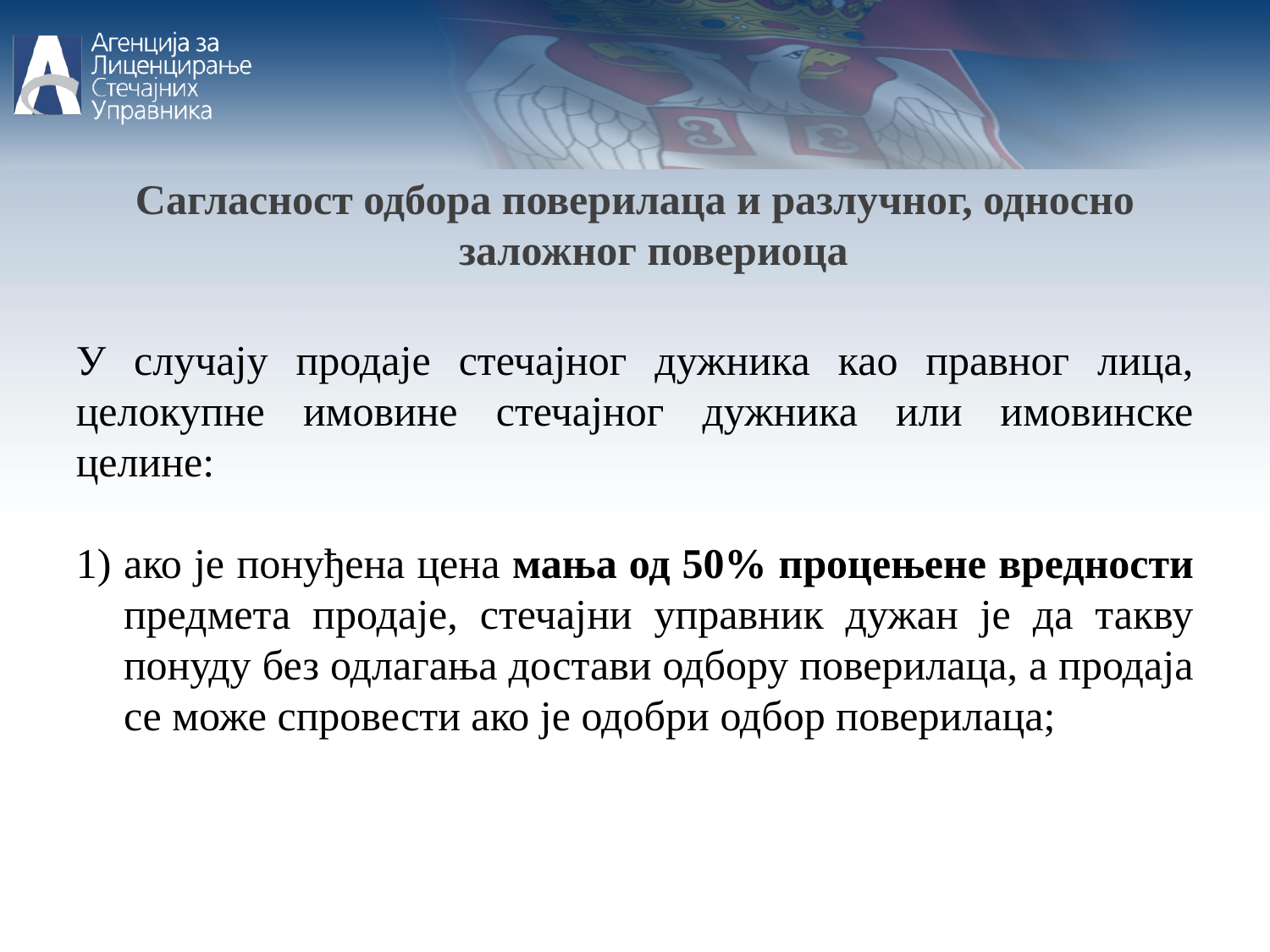

Сагласност одбора поверилаца и разлучног, односно заложног повериоца

У случају продаје стечајног дужника као правног лица, целокупне имовине стечајног дужника или имовинске целине:

ако је понуђена цена мања од 50% процењене вредности предмета продаје, стечајни управник дужан је да такву понуду без одлагања достави одбору поверилаца, а продаја се може спровести ако је одобри одбор поверилаца;